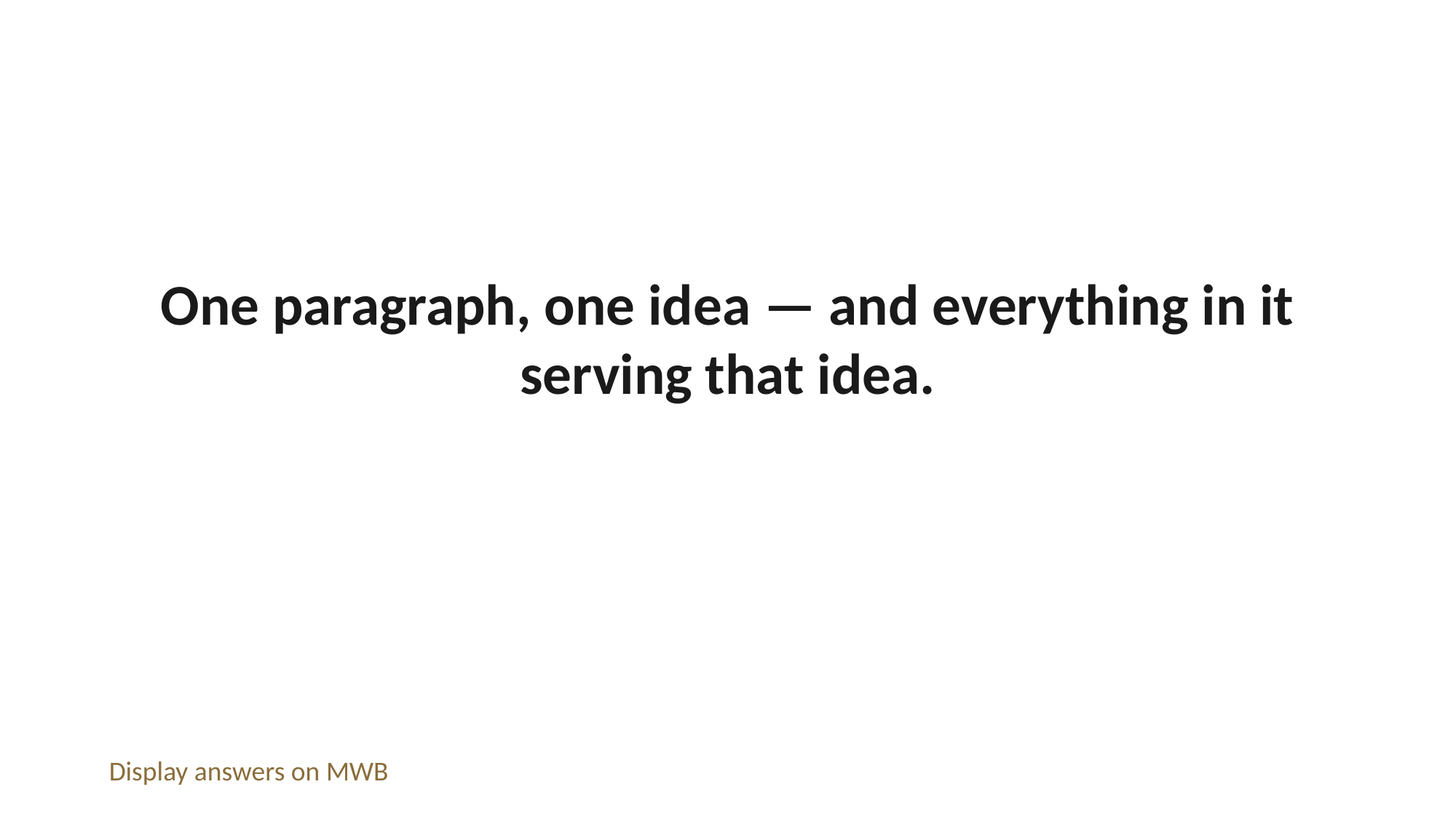

One paragraph, one idea — and everything in it serving that idea.
Display answers on MWB